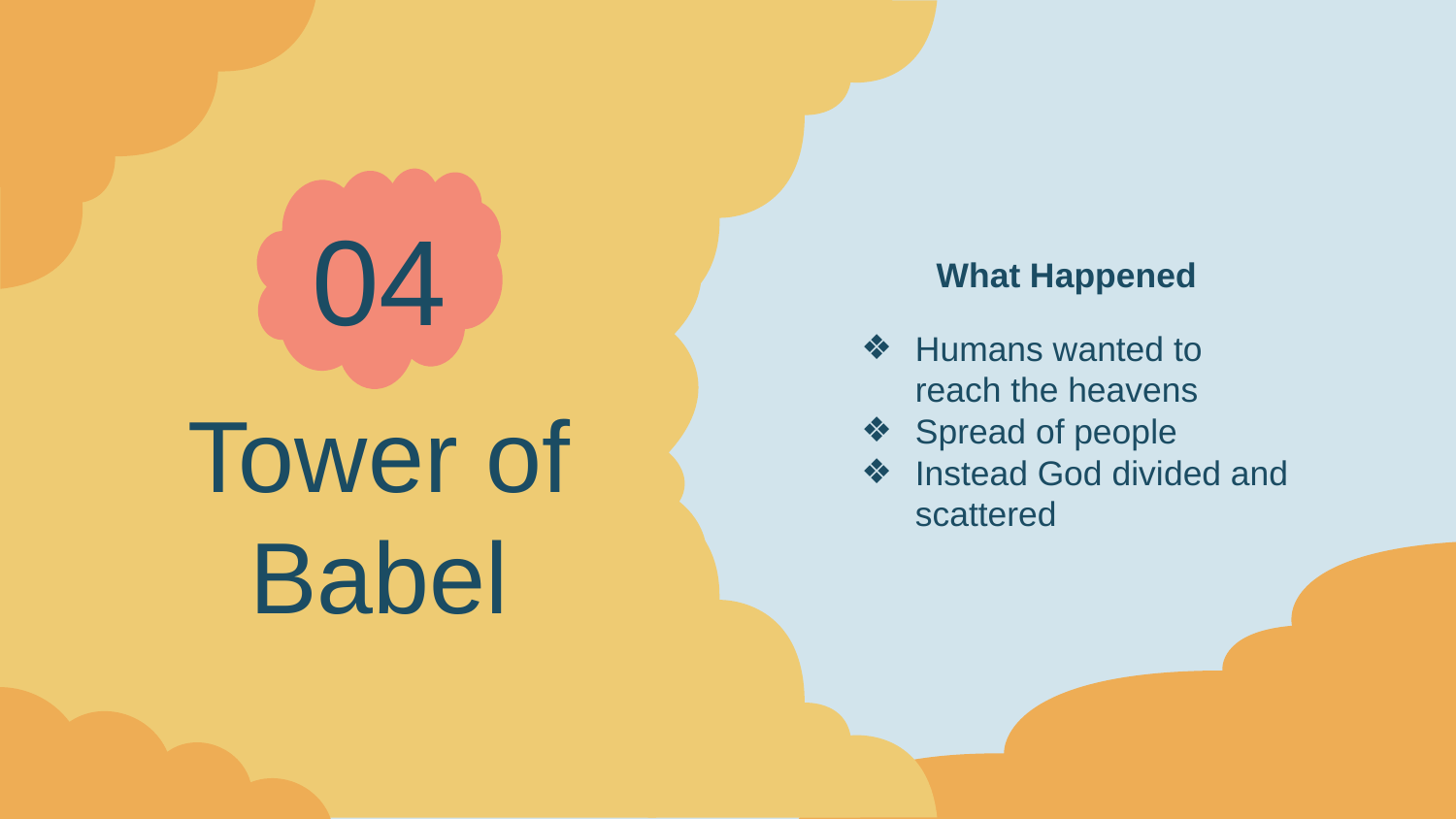

04
What Happened
Humans wanted to reach the heavens
Spread of people
Instead God divided and scattered
# Tower of Babel